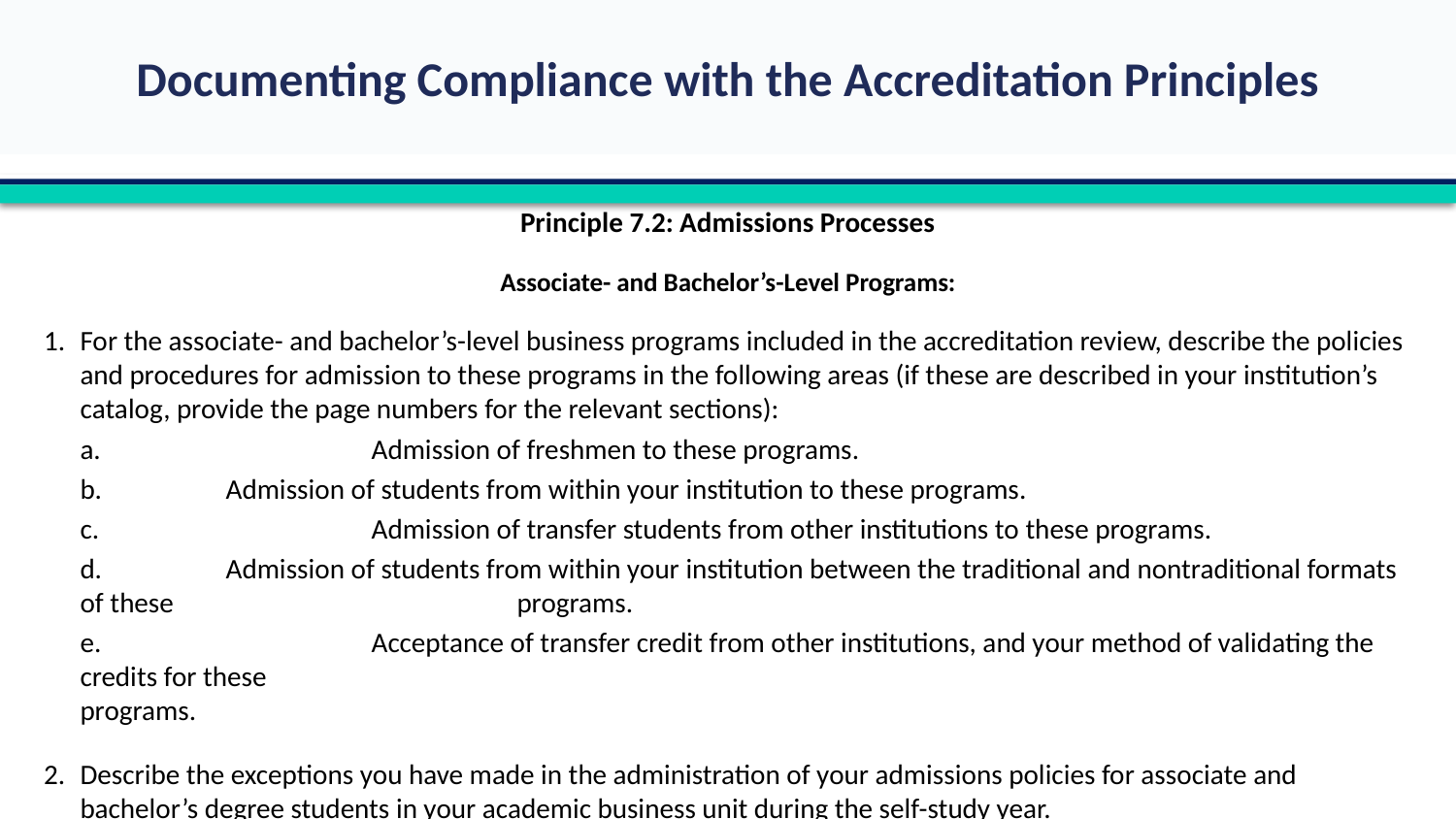

Principle 7.2: Admissions Processes

Associate- and Bachelor’s-Level Programs:

1.	For the associate- and bachelor’s-level business programs included in the accreditation review, describe the policies and procedures for admission to these programs in the following areas (if these are described in your institution’s catalog, provide the page numbers for the relevant sections):
	a.		Admission of freshmen to these programs.
	b.	Admission of students from within your institution to these programs.
	c.		Admission of transfer students from other institutions to these programs.
	d.	Admission of students from within your institution between the traditional and nontraditional formats of these 			programs.
	e.		Acceptance of transfer credit from other institutions, and your method of validating the credits for these 								programs.
2.	Describe the exceptions you have made in the administration of your admissions policies for associate and bachelor’s degree students in your academic business unit during the self-study year.